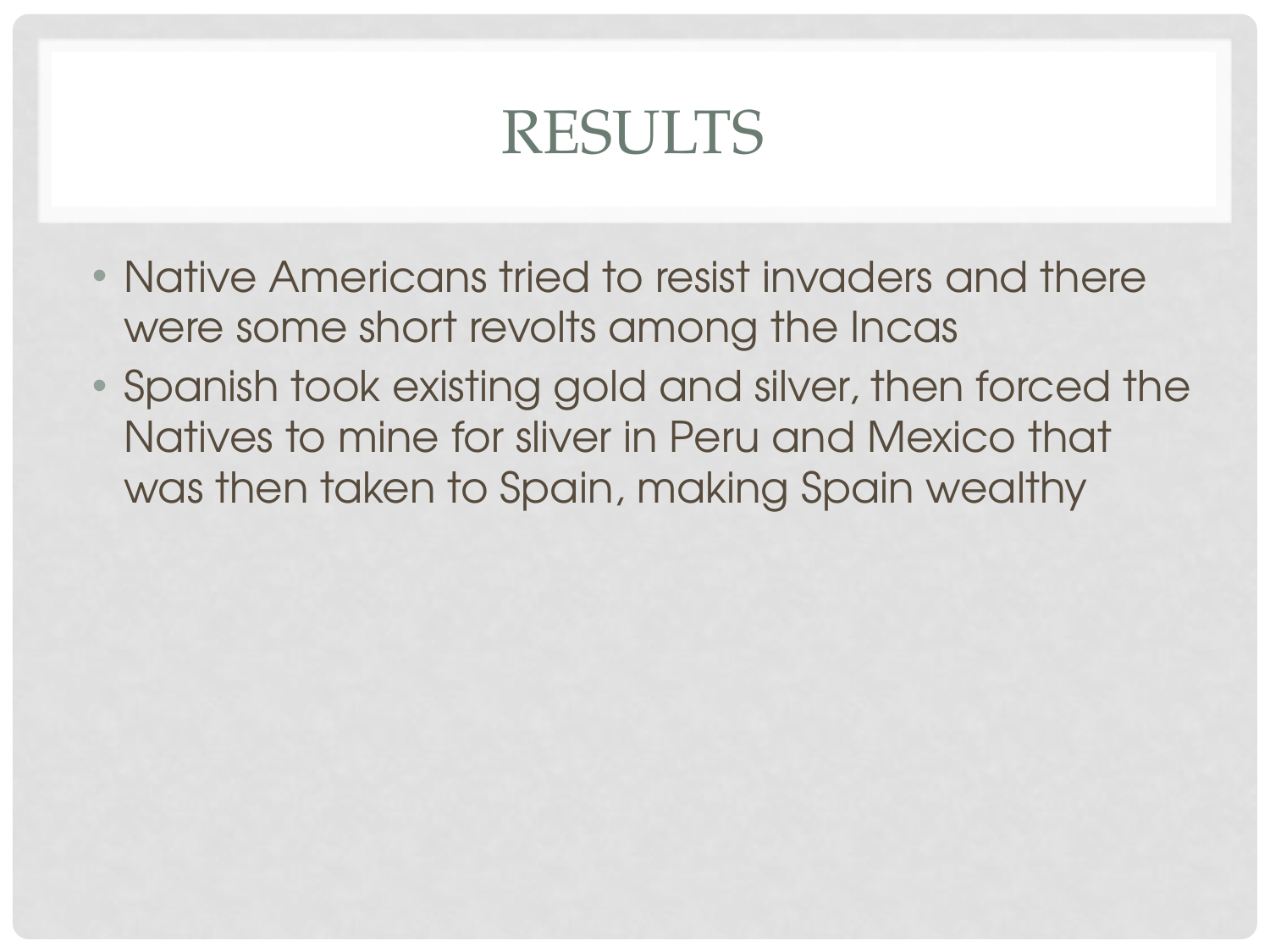

# Results
Native Americans tried to resist invaders and there were some short revolts among the Incas
Spanish took existing gold and silver, then forced the Natives to mine for sliver in Peru and Mexico that was then taken to Spain, making Spain wealthy